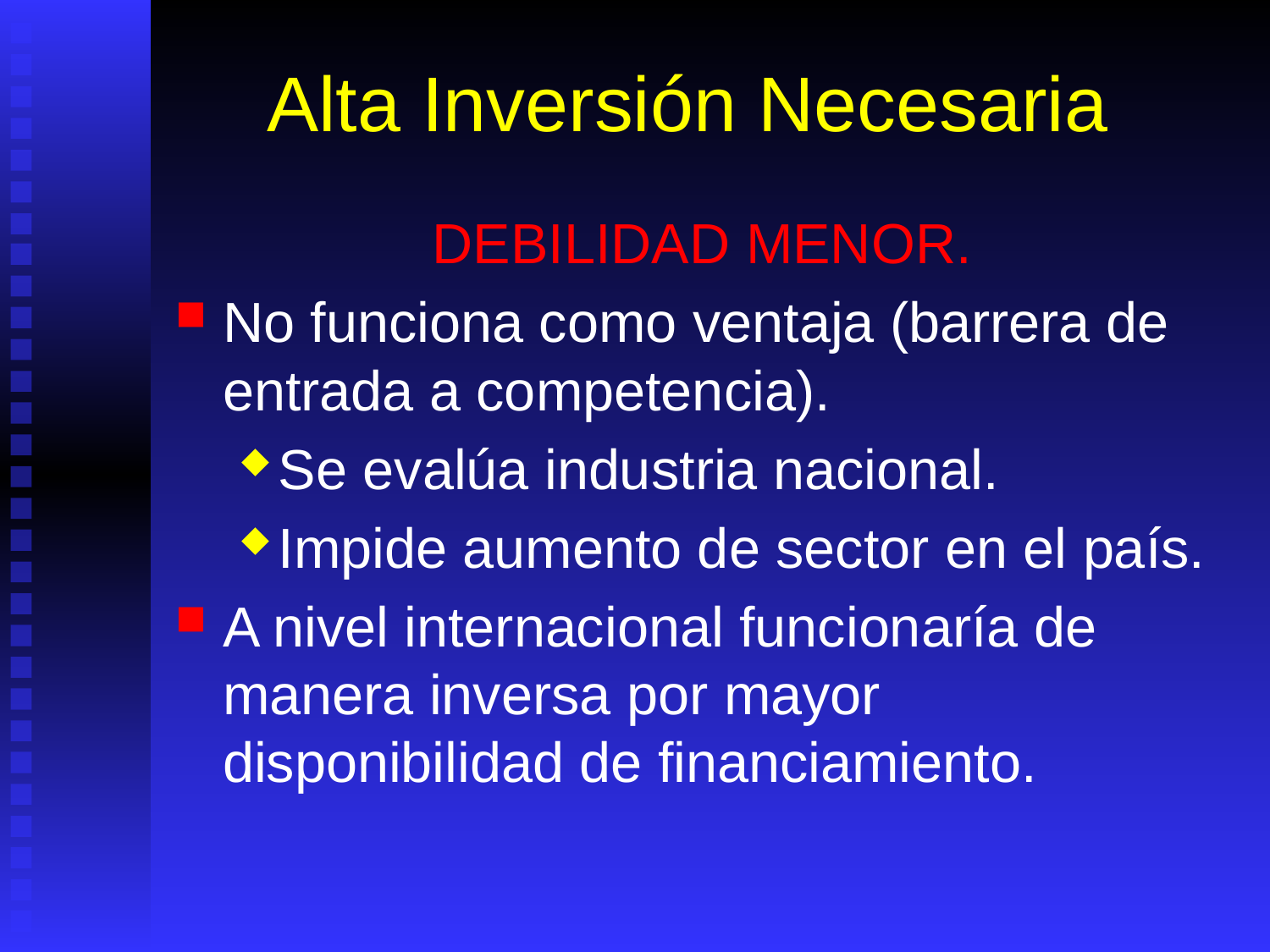

# Alta Inversión Necesaria
DEBILIDAD MENOR.
No funciona como ventaja (barrera de entrada a competencia).
Se evalúa industria nacional.
Impide aumento de sector en el país.
A nivel internacional funcionaría de manera inversa por mayor disponibilidad de financiamiento.